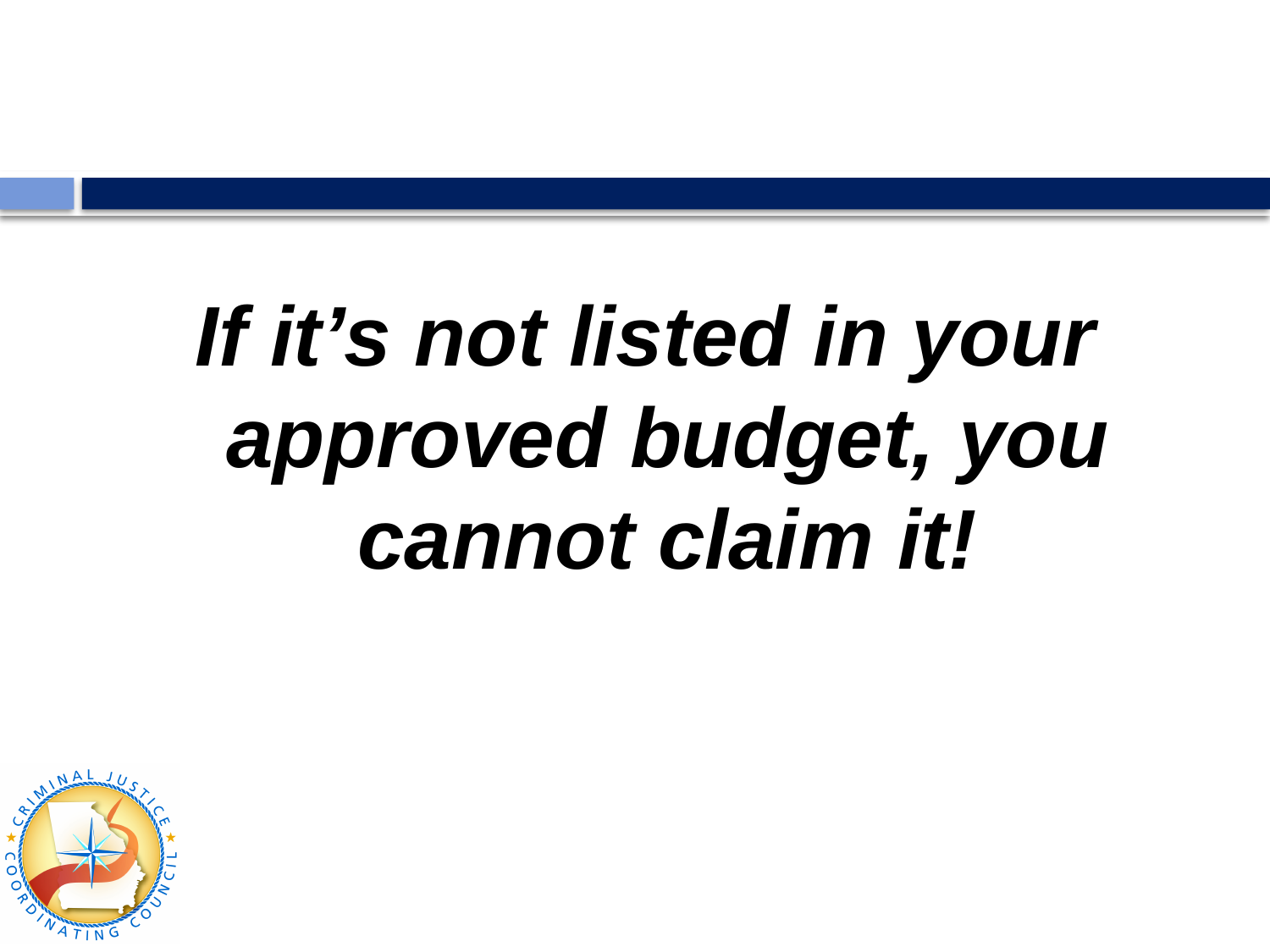

If it’s not listed in your approved budget, you cannot claim it!